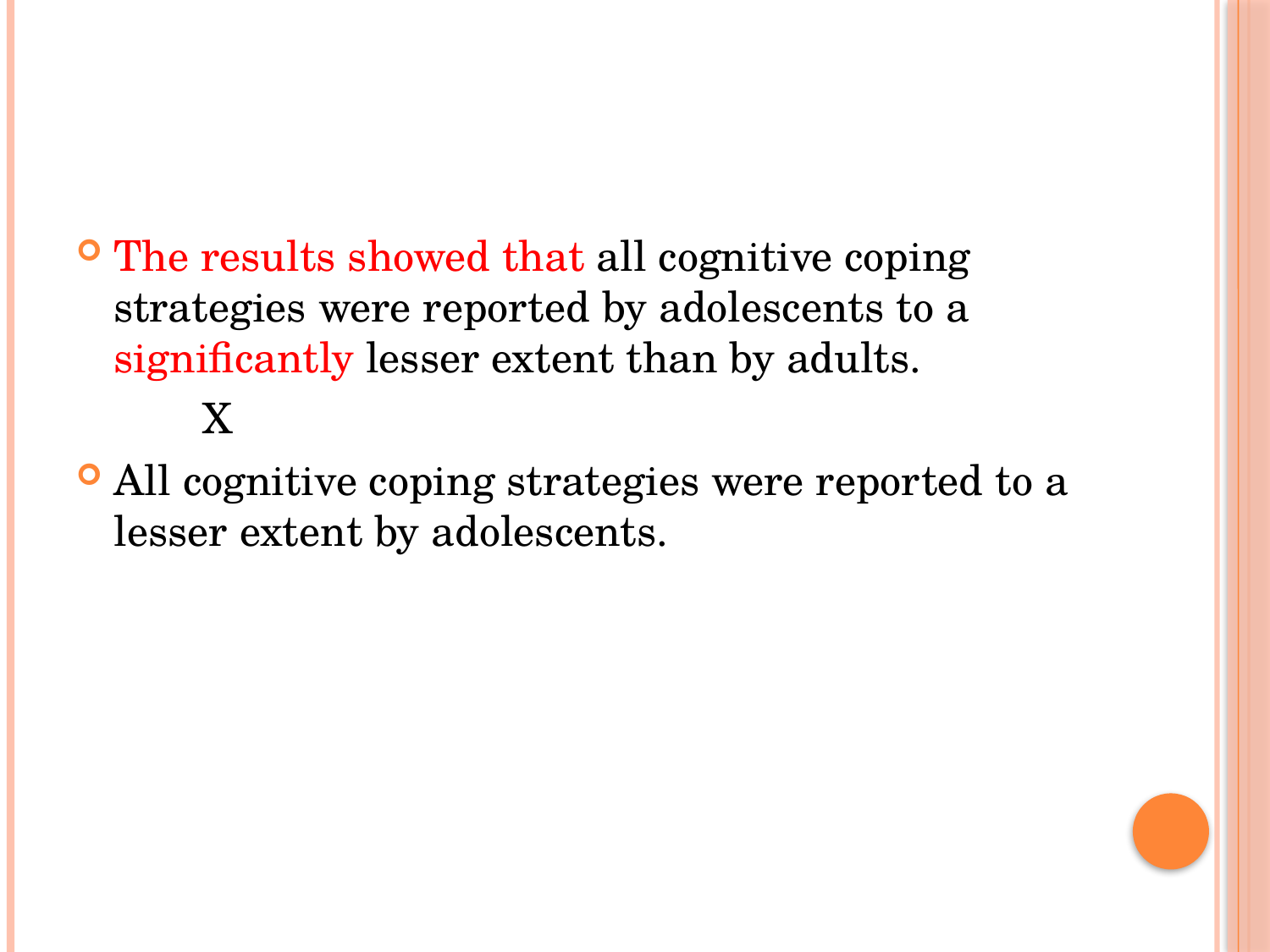

The results showed that all cognitive coping strategies were reported by adolescents to a significantly lesser extent than by adults.
	X
All cognitive coping strategies were reported to a lesser extent by adolescents.